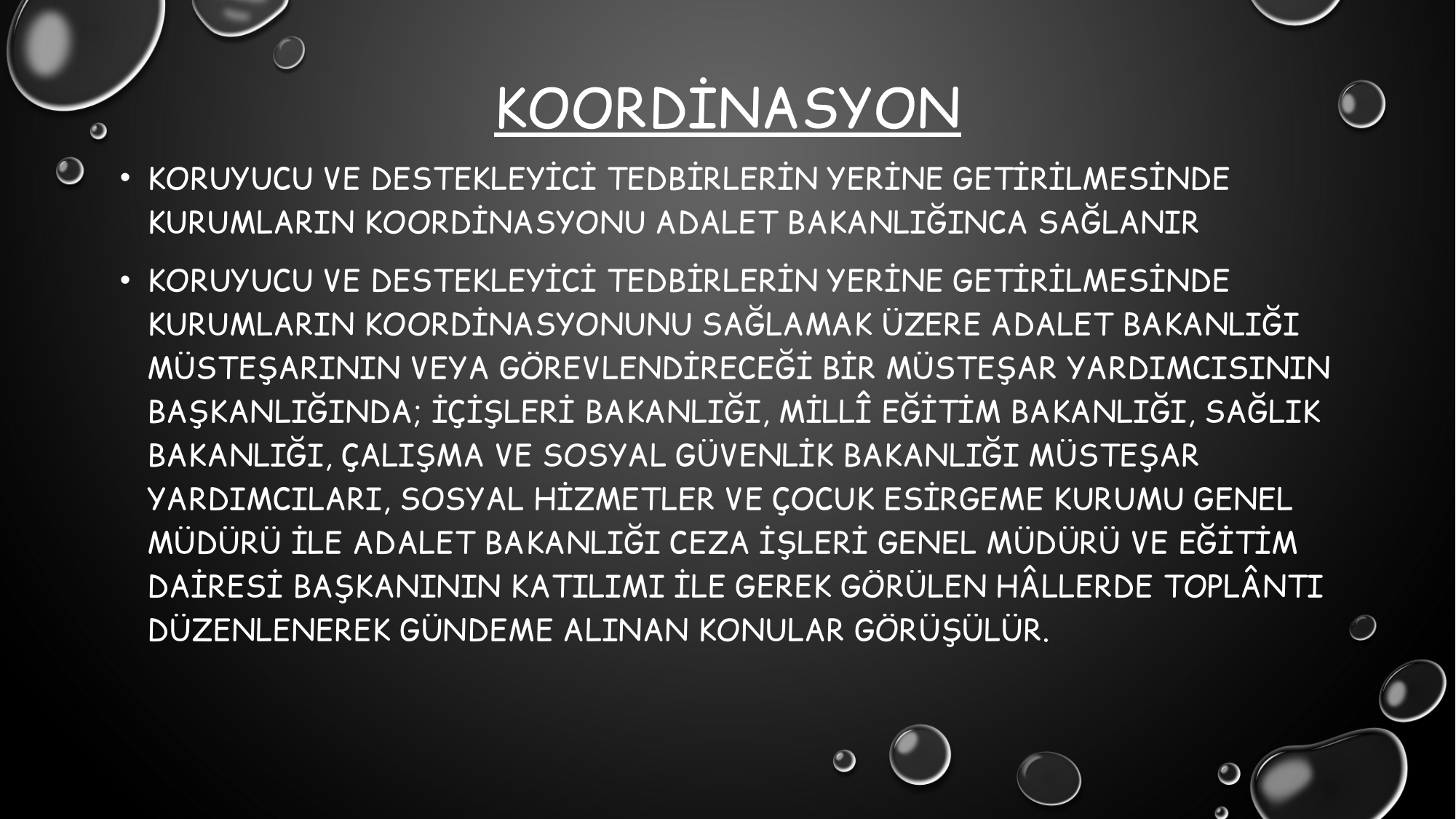

# Koordinasyon
Koruyucu ve destekleyici tedbirlerin yerine getirilmesinde kurumların koordinasyonu Adalet Bakanlığınca sağlanır
Koruyucu ve destekleyici tedbirlerin yerine getirilmesinde kurumların koordinasyonunu sağlamak üzere Adalet Bakanlığı müsteşarının veya görevlendireceği bir müsteşar yardımcısının başkanlığında; İçişleri Bakanlığı, Millî Eğitim Bakanlığı, Sağlık Bakanlığı, Çalışma ve Sosyal Güvenlik Bakanlığı müsteşar yardımcıları, Sosyal Hizmetler ve Çocuk Esirgeme Kurumu Genel Müdürü ile Adalet Bakanlığı Ceza İşleri Genel Müdürü ve Eğitim Dairesi Başkanının katılımı ile gerek görülen hâllerde toplântı düzenlenerek gündeme alınan konular görüşülür.